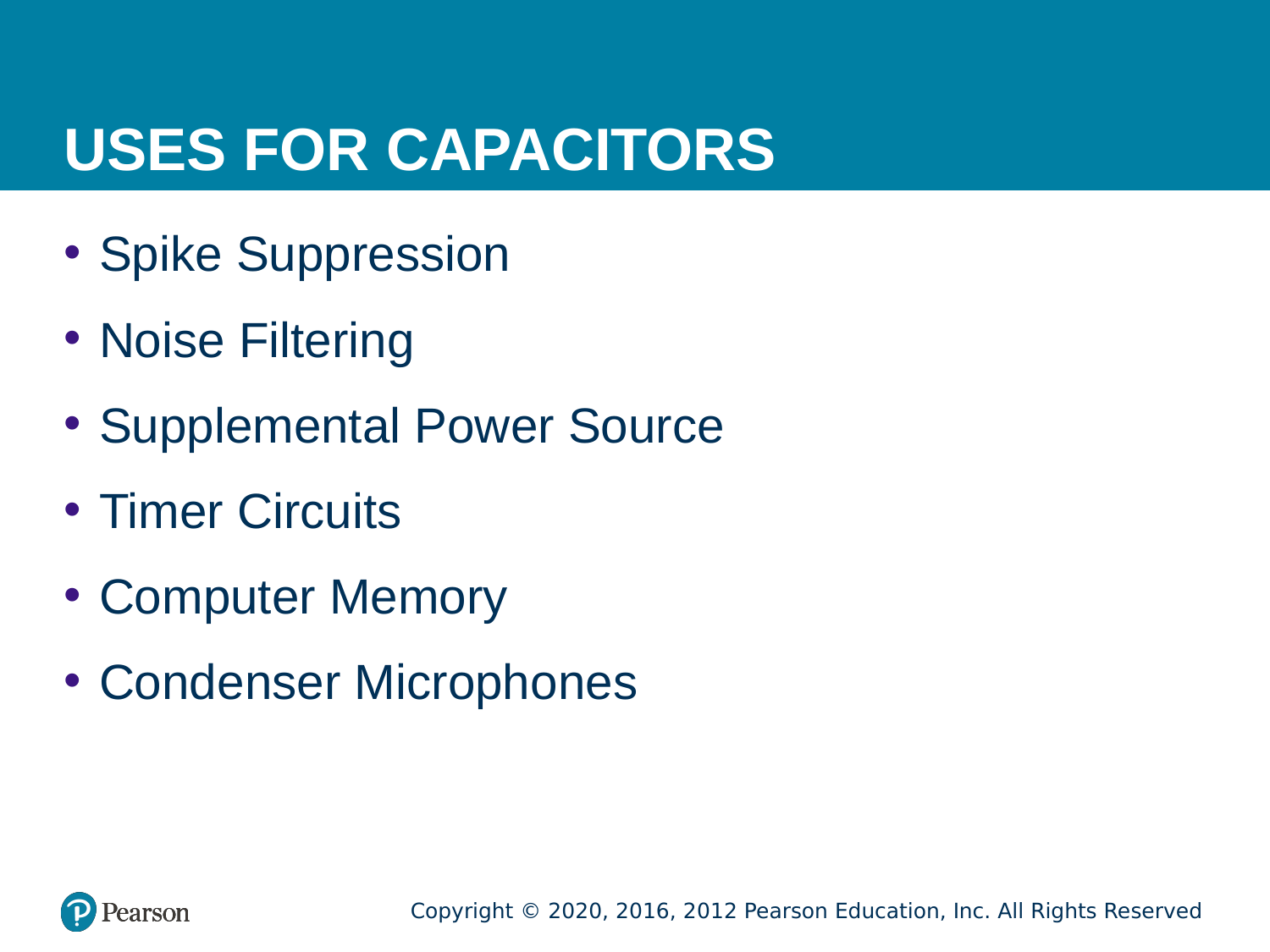

# USES FOR CAPACITORS
Spike Suppression
Noise Filtering
Supplemental Power Source
Timer Circuits
Computer Memory
Condenser Microphones